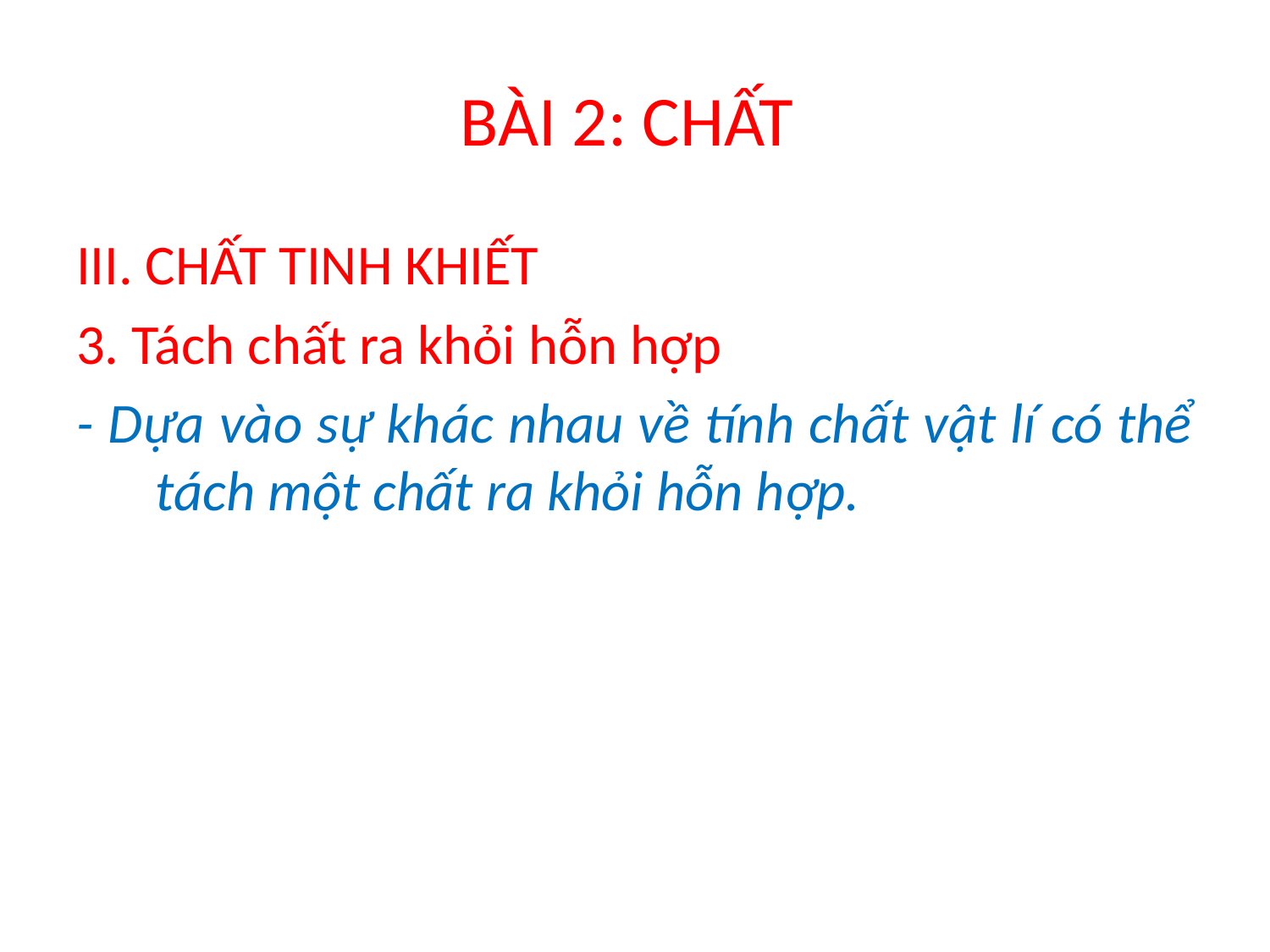

# BÀI 2: CHẤT
III. CHẤT TINH KHIẾT
3. Tách chất ra khỏi hỗn hợp
- Dựa vào sự khác nhau về tính chất vật lí có thể tách một chất ra khỏi hỗn hợp.